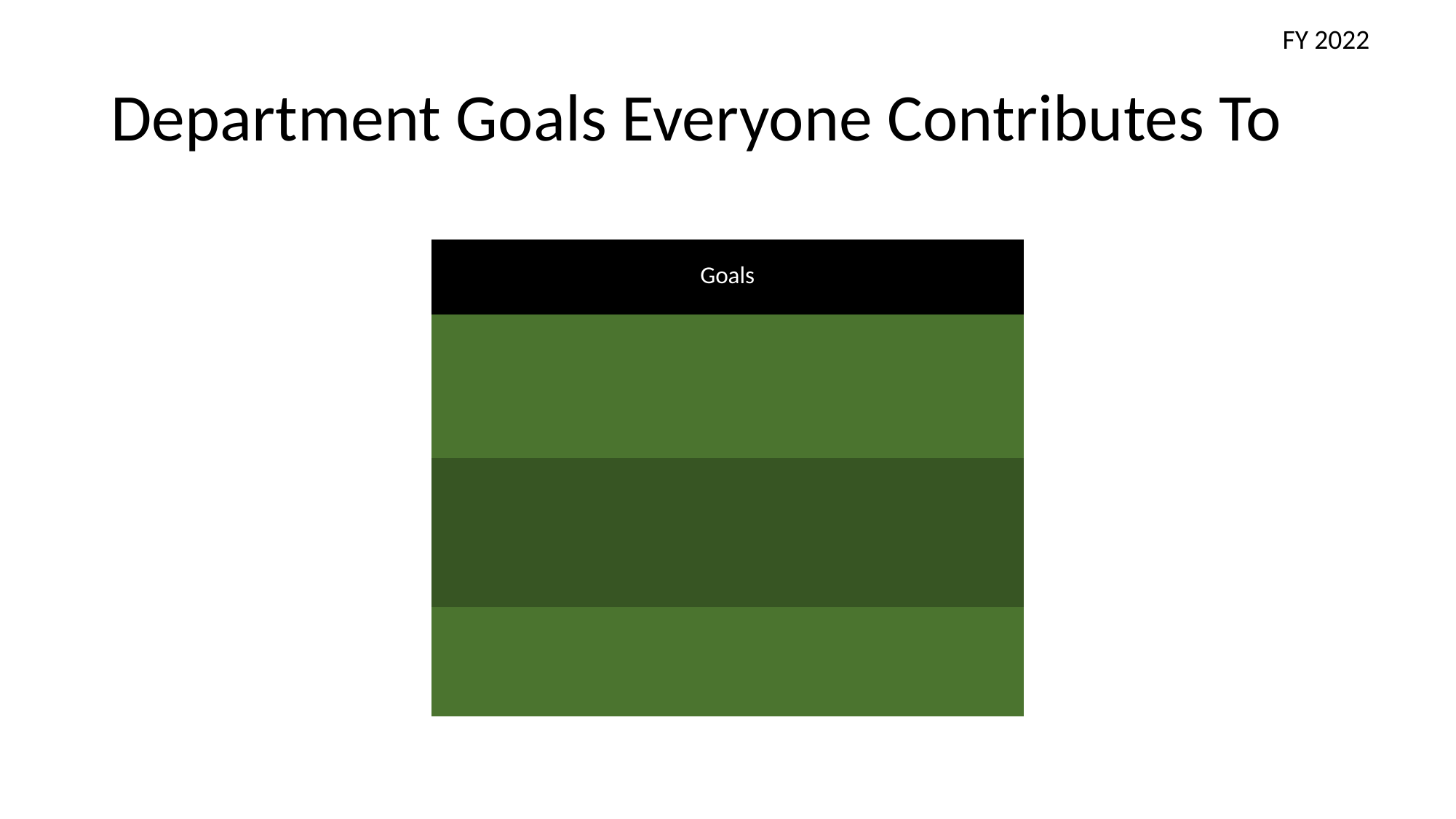

FY 2022
# Regional Deliverable
Department Goals Everyone Contributes To
| Goals |
| --- |
|  |
|  |
|  |